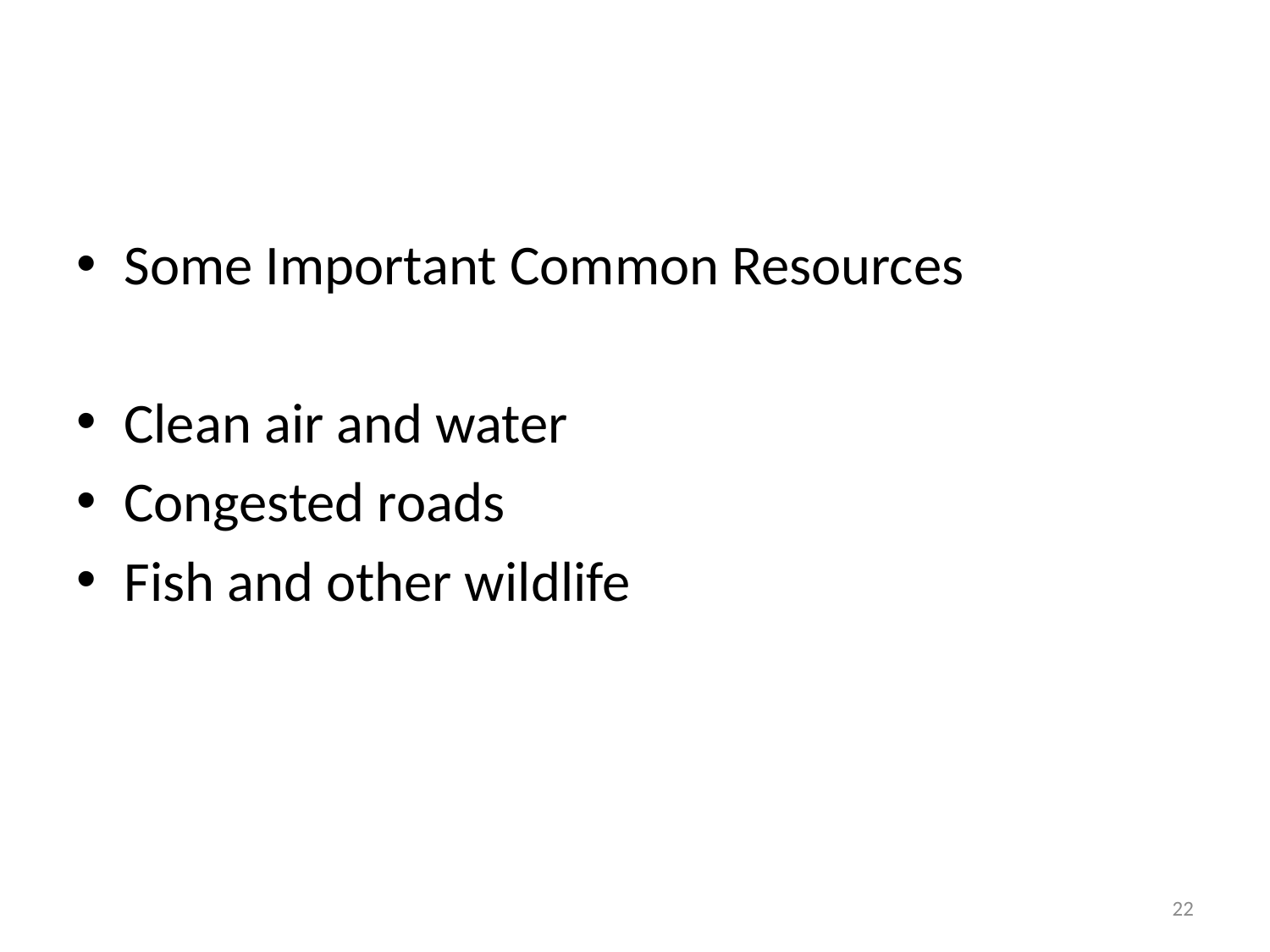

#
Some Important Common Resources

Clean air and water
Congested roads
Fish and other wildlife
22